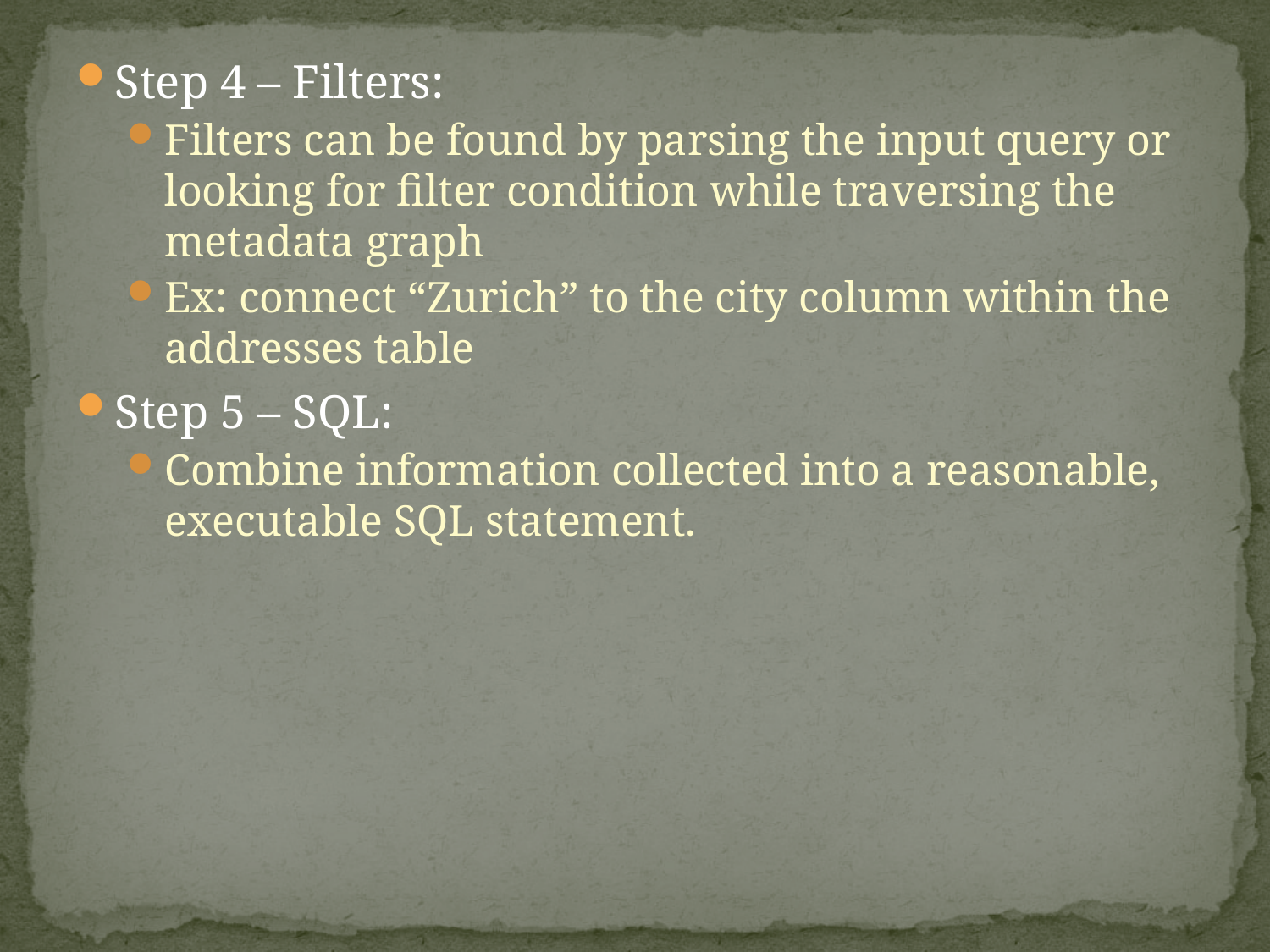

Step 4 – Filters:
Filters can be found by parsing the input query or looking for filter condition while traversing the metadata graph
Ex: connect “Zurich” to the city column within the addresses table
Step 5 – SQL:
Combine information collected into a reasonable, executable SQL statement.